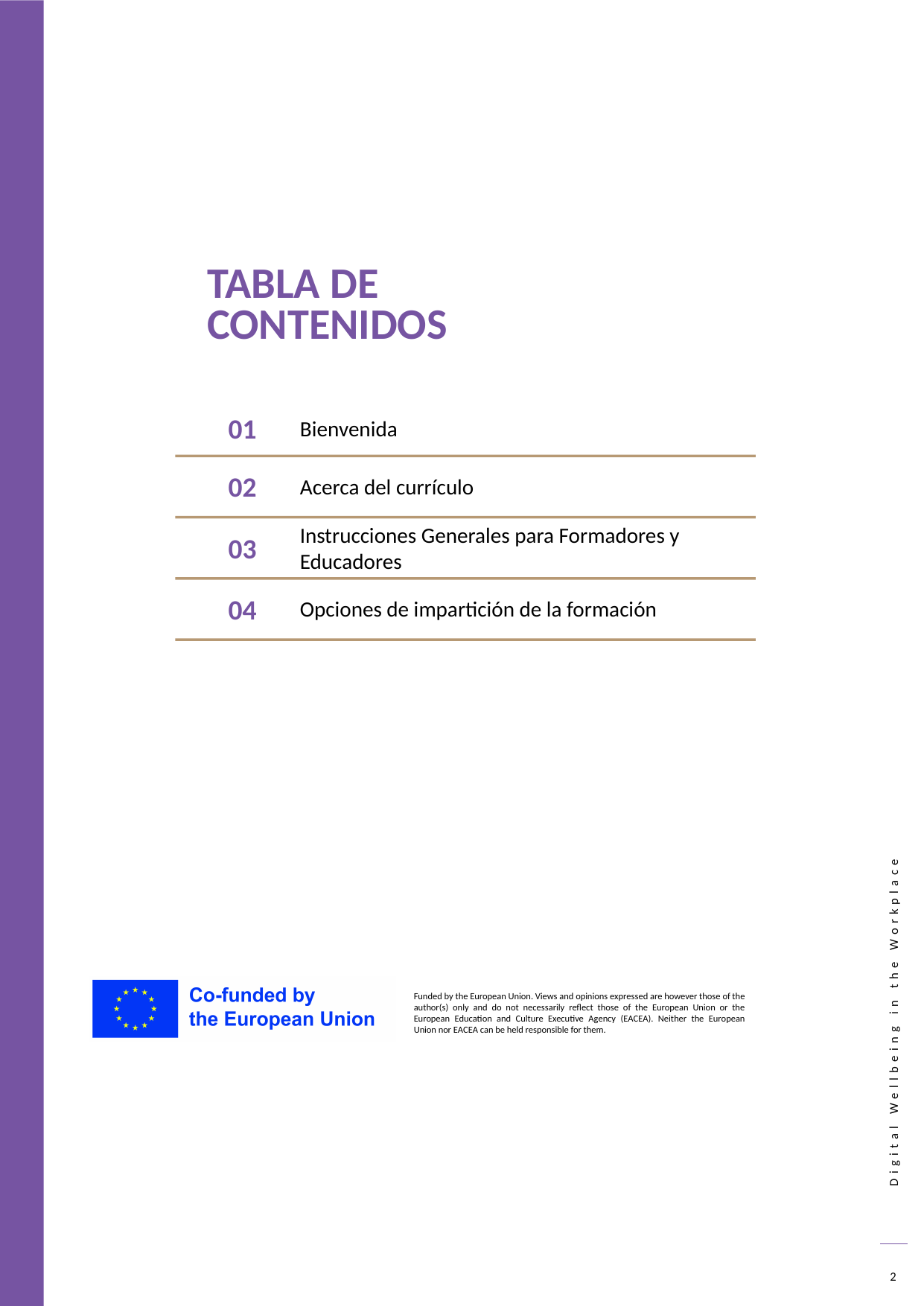

TABLA DE CONTENIDOS
01
Bienvenida
02
Acerca del currículo
03
Instrucciones Generales para Formadores y Educadores
04
Opciones de impartición de la formación
2